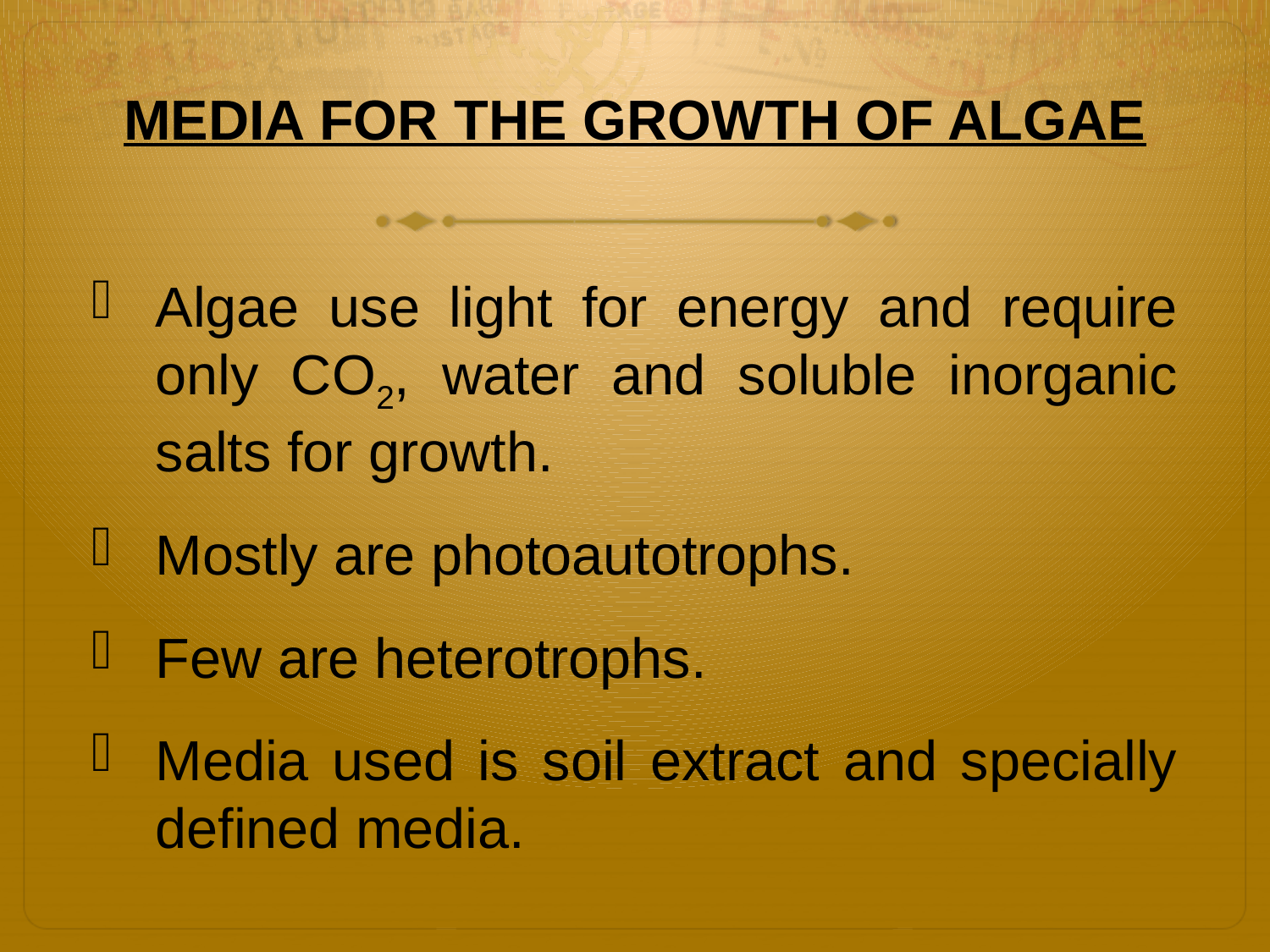

# MEDIA FOR THE GROWTH OF ALGAE
Algae use light for energy and require only CO2, water and soluble inorganic salts for growth.
Mostly are photoautotrophs.
Few are heterotrophs.
Media used is soil extract and specially defined media.